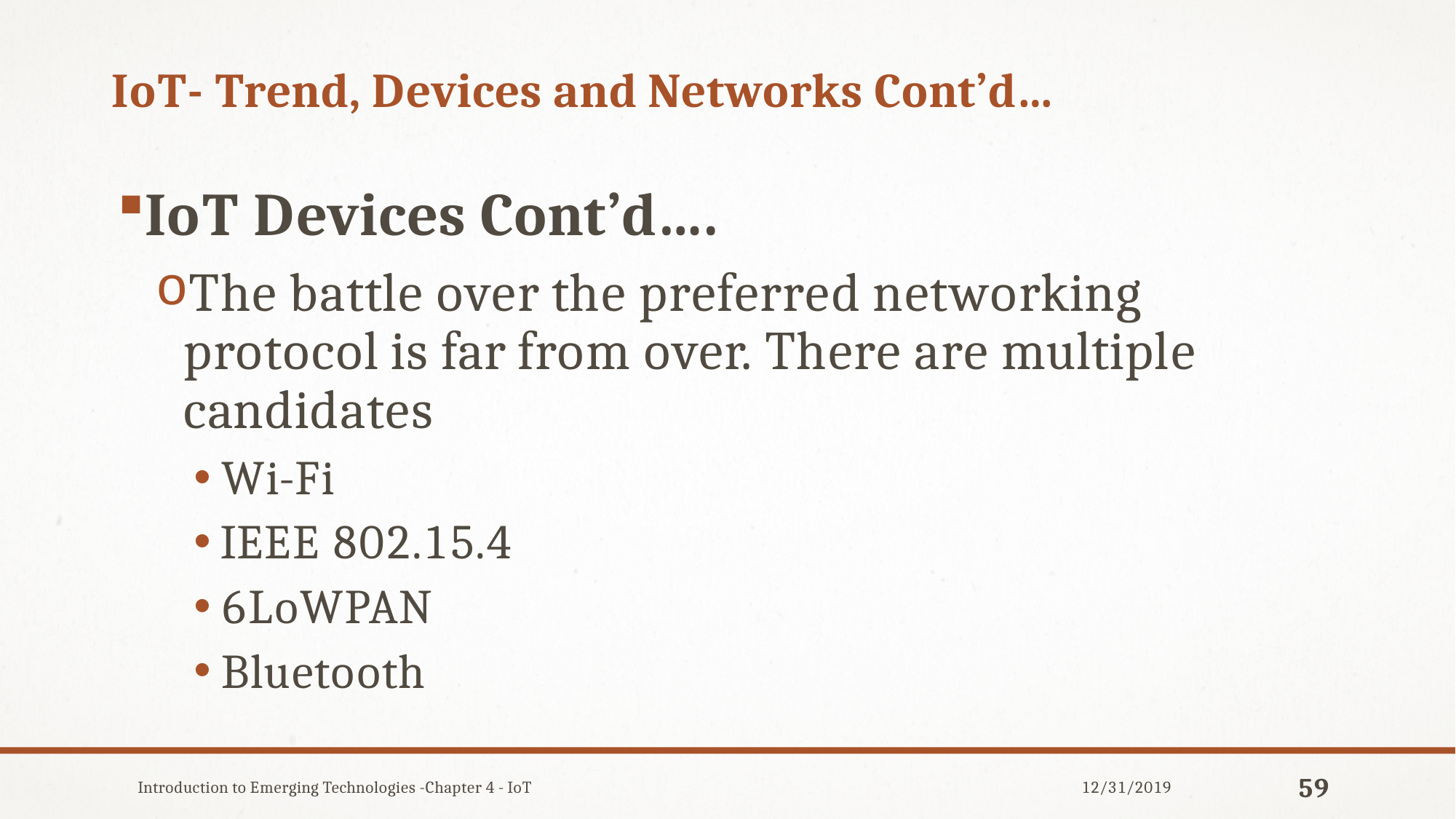

# IoT- Trend, Devices and Networks Cont’d…
IoT Devices Cont’d….
The battle over the preferred networking protocol is far from over. There are multiple candidates
Wi-Fi
IEEE 802.15.4
6LoWPAN
Bluetooth
Introduction to Emerging Technologies -Chapter 4 - IoT
12/31/2019
59